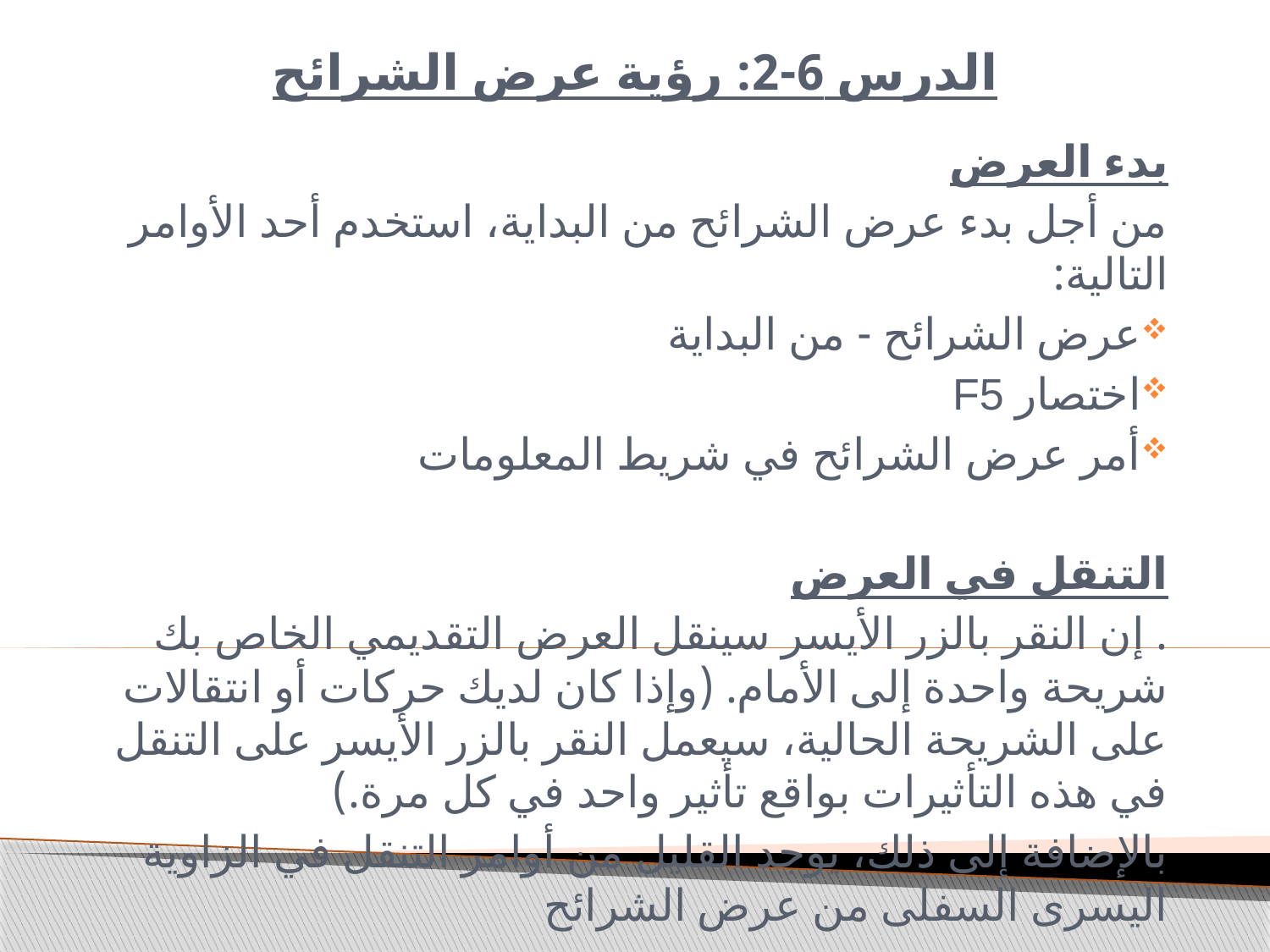

# الدرس 6-2: رؤية عرض الشرائح
بدء العرض
من أجل بدء عرض الشرائح من البداية، استخدم أحد الأوامر التالية:
عرض الشرائح - من البداية
اختصار F5
أمر عرض الشرائح في شريط المعلومات

التنقل في العرض
. إن النقر بالزر الأيسر سينقل العرض التقديمي الخاص بك شريحة واحدة إلى الأمام. (وإذا كان لديك حركات أو انتقالات على الشريحة الحالية، سيعمل النقر بالزر الأيسر على التنقل في هذه التأثيرات بواقع تأثير واحد في كل مرة.)
بالإضافة إلى ذلك، يوجد القليل من أوامر التنقل في الزاوية اليسرى السفلى من عرض الشرائح